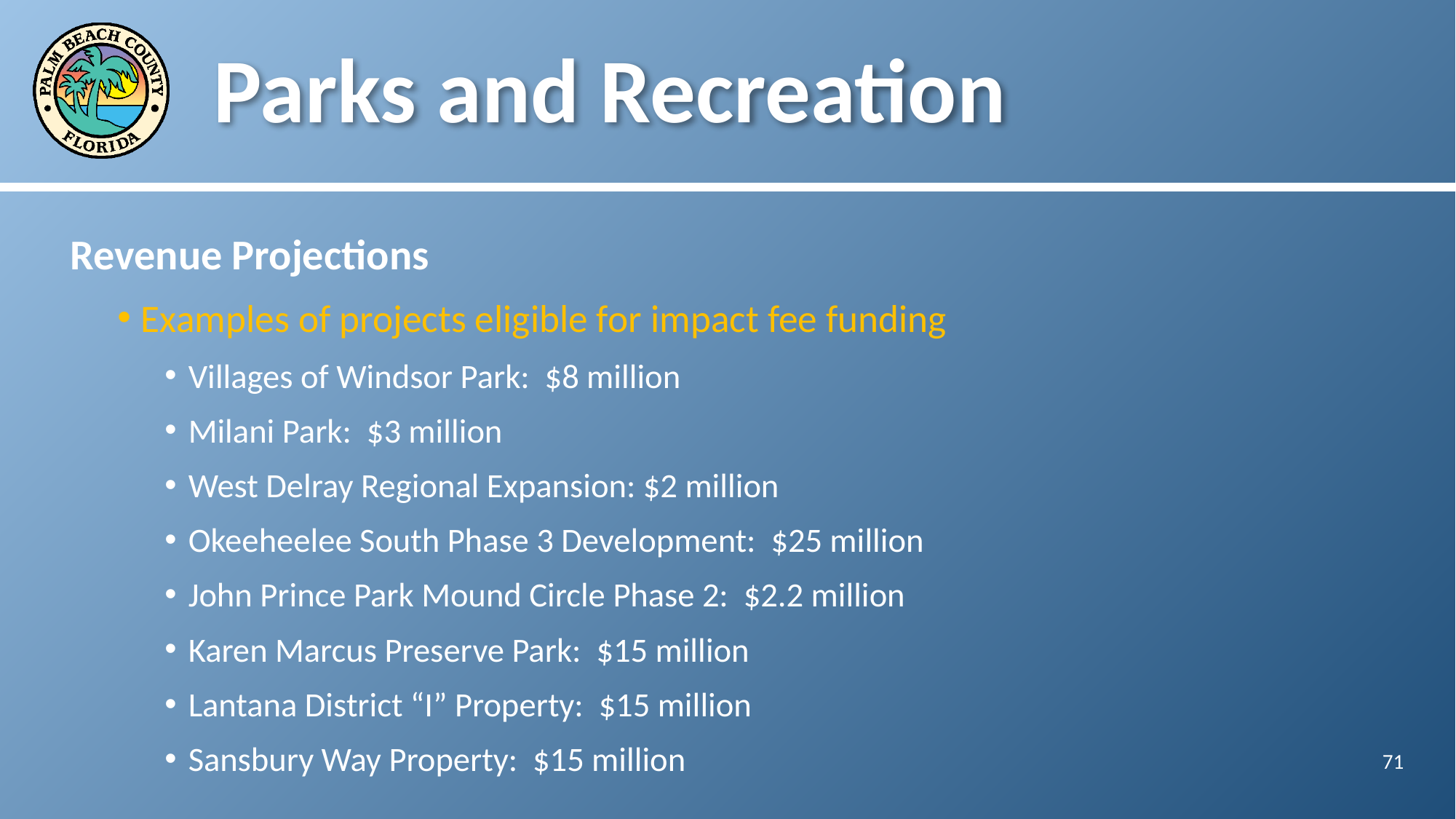

# Parks and Recreation
Revenue Projections
Examples of projects eligible for impact fee funding
Villages of Windsor Park:  $8 million
Milani Park:  $3 million
West Delray Regional Expansion: $2 million
Okeeheelee South Phase 3 Development:  $25 million
John Prince Park Mound Circle Phase 2:  $2.2 million
Karen Marcus Preserve Park:  $15 million
Lantana District “I” Property:  $15 million
Sansbury Way Property:  $15 million

71